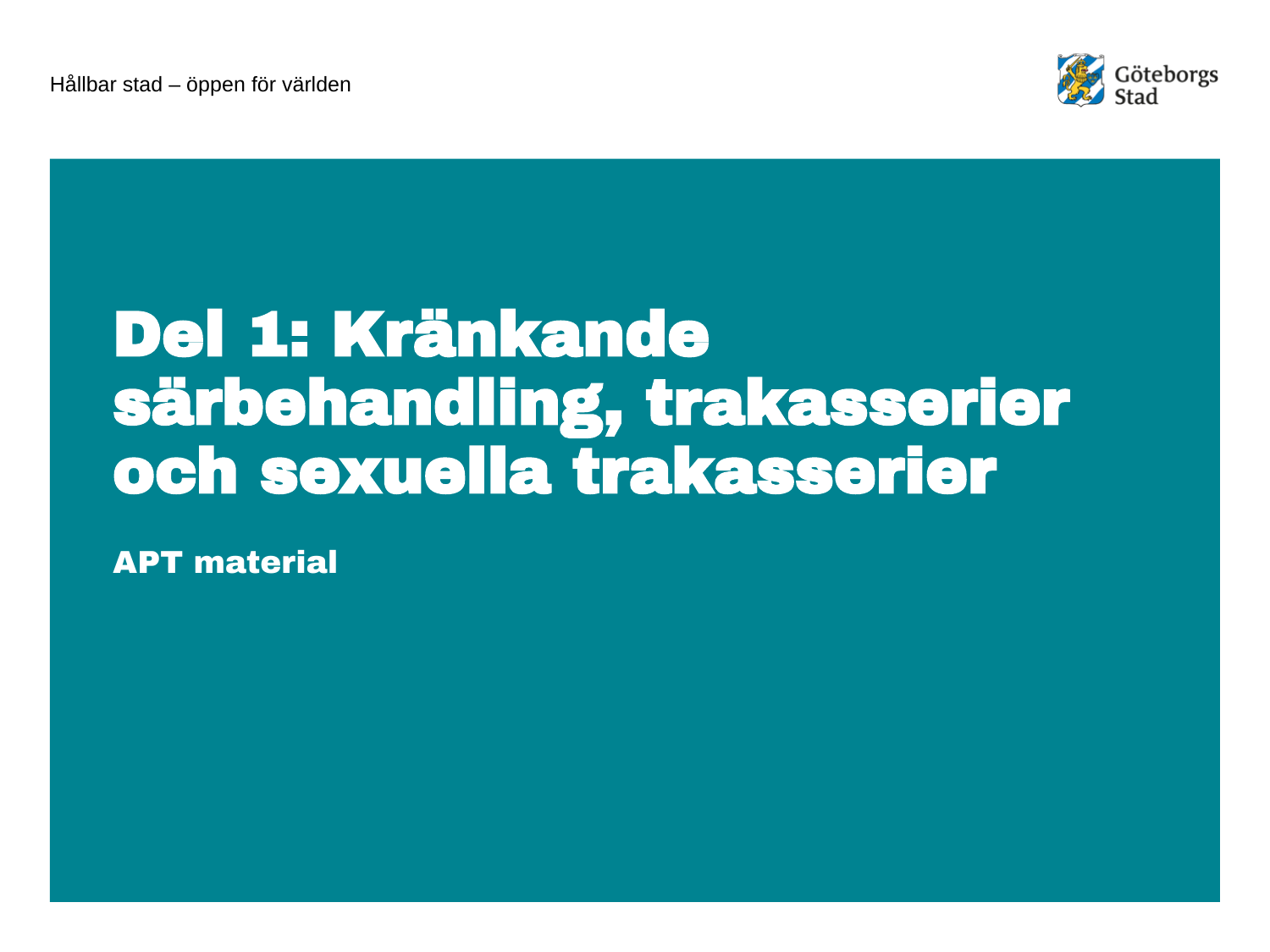

# Del 1: Kränkande särbehandling, trakasserier och sexuella trakasserier

APT material